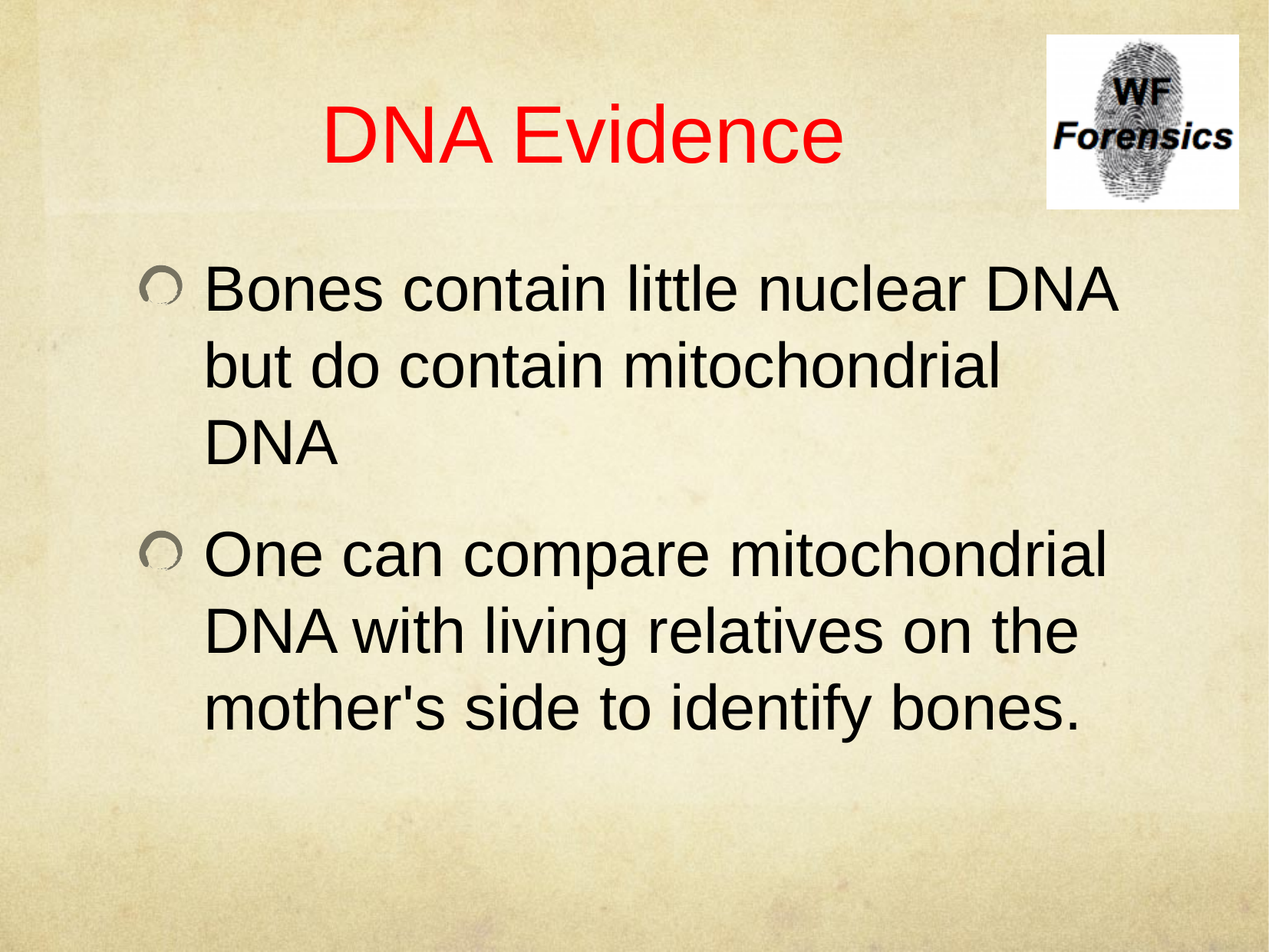

# DNA Evidence
Bones contain little nuclear DNA but do contain mitochondrial DNA
One can compare mitochondrial DNA with living relatives on the mother's side to identify bones.